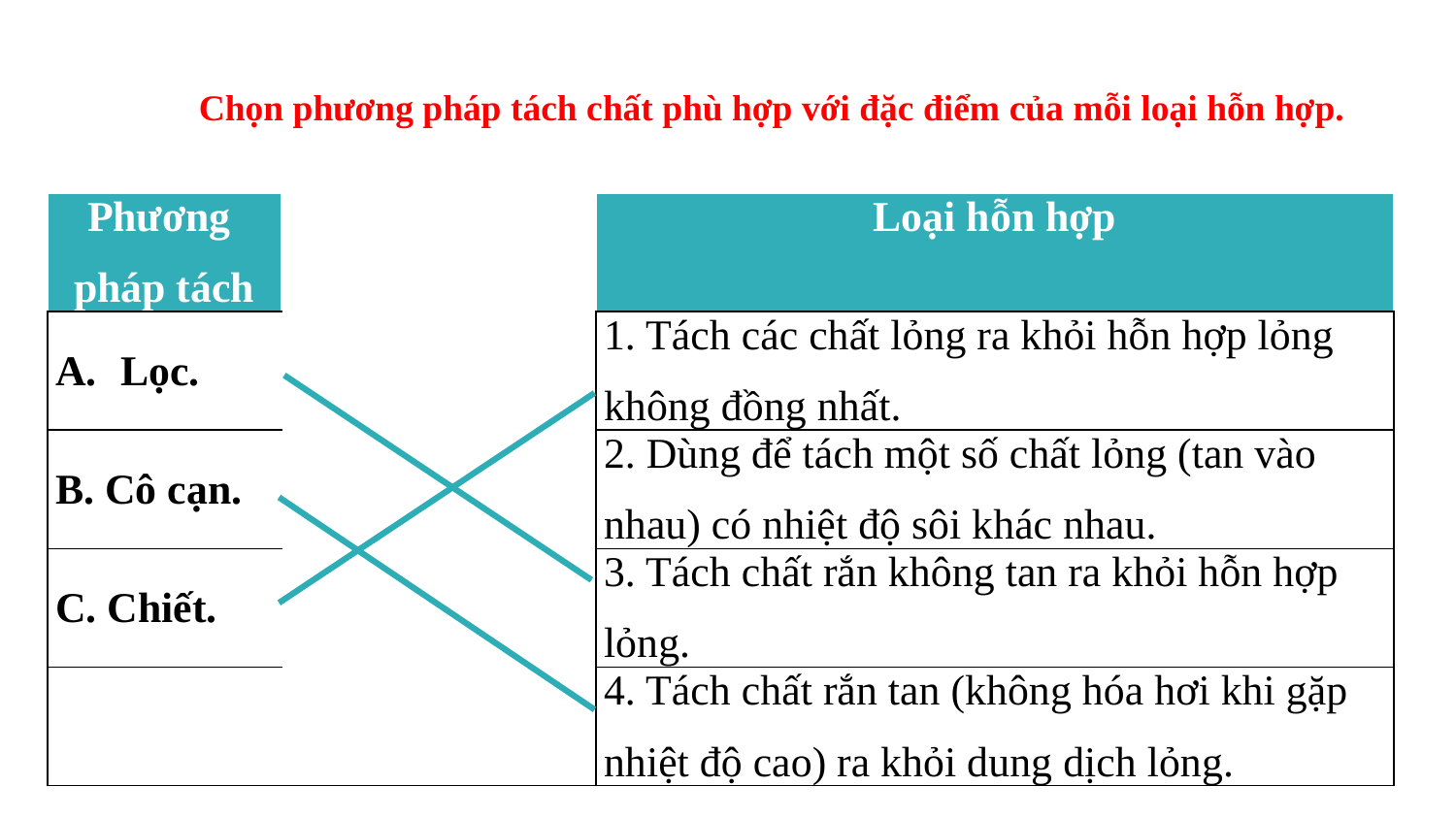

Chọn phương pháp tách chất phù hợp với đặc điểm của mỗi loại hỗn hợp.
| Phương pháp tách |  | Loại hỗn hợp |
| --- | --- | --- |
| Lọc. |  | 1. Tách các chất lỏng ra khỏi hỗn hợp lỏng không đồng nhất. |
| B. Cô cạn. |  | 2. Dùng để tách một số chất lỏng (tan vào nhau) có nhiệt độ sôi khác nhau. |
| C. Chiết. |  | 3. Tách chất rắn không tan ra khỏi hỗn hợp lỏng. |
|  |  | 4. Tách chất rắn tan (không hóa hơi khi gặp nhiệt độ cao) ra khỏi dung dịch lỏng. |